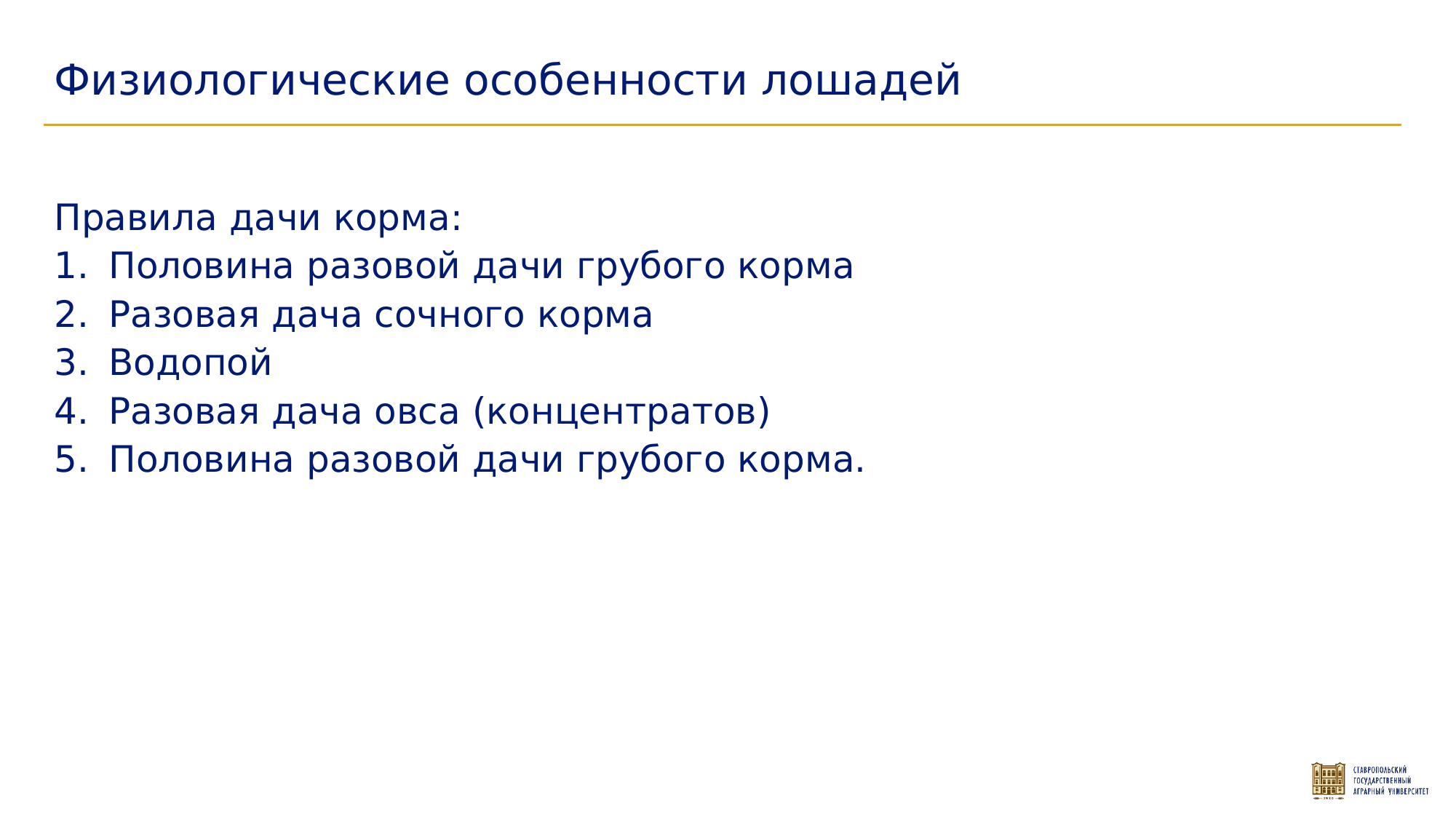

Физиологические особенности лошадей
Правила дачи корма:
Половина разовой дачи грубого корма
Разовая дача сочного корма
Водопой
Разовая дача овса (концентратов)
Половина разовой дачи грубого корма.